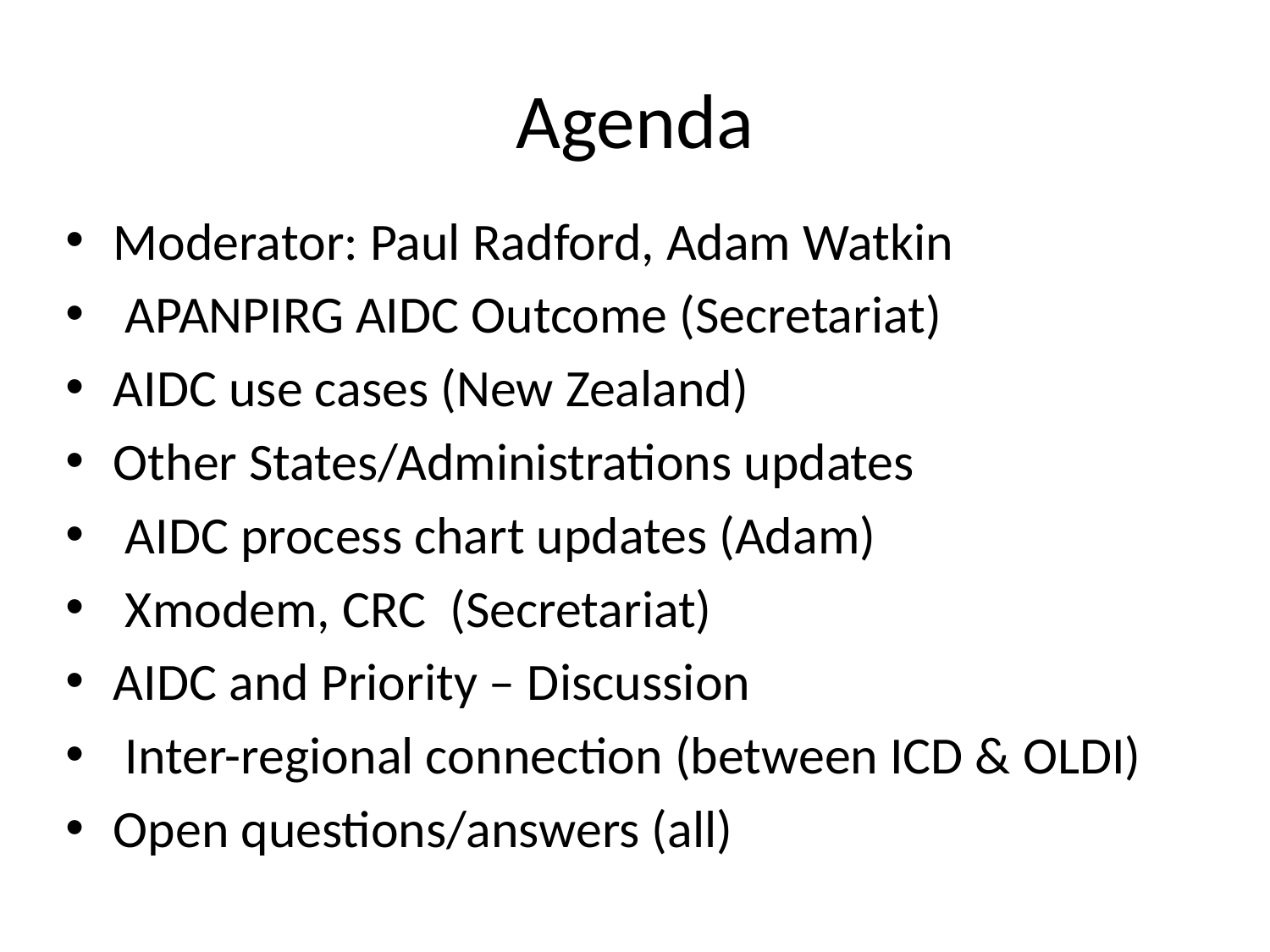

# Agenda
Moderator: Paul Radford, Adam Watkin
 APANPIRG AIDC Outcome (Secretariat)
AIDC use cases (New Zealand)
Other States/Administrations updates
 AIDC process chart updates (Adam)
 Xmodem, CRC  (Secretariat)
AIDC and Priority – Discussion
 Inter-regional connection (between ICD & OLDI)
Open questions/answers (all)